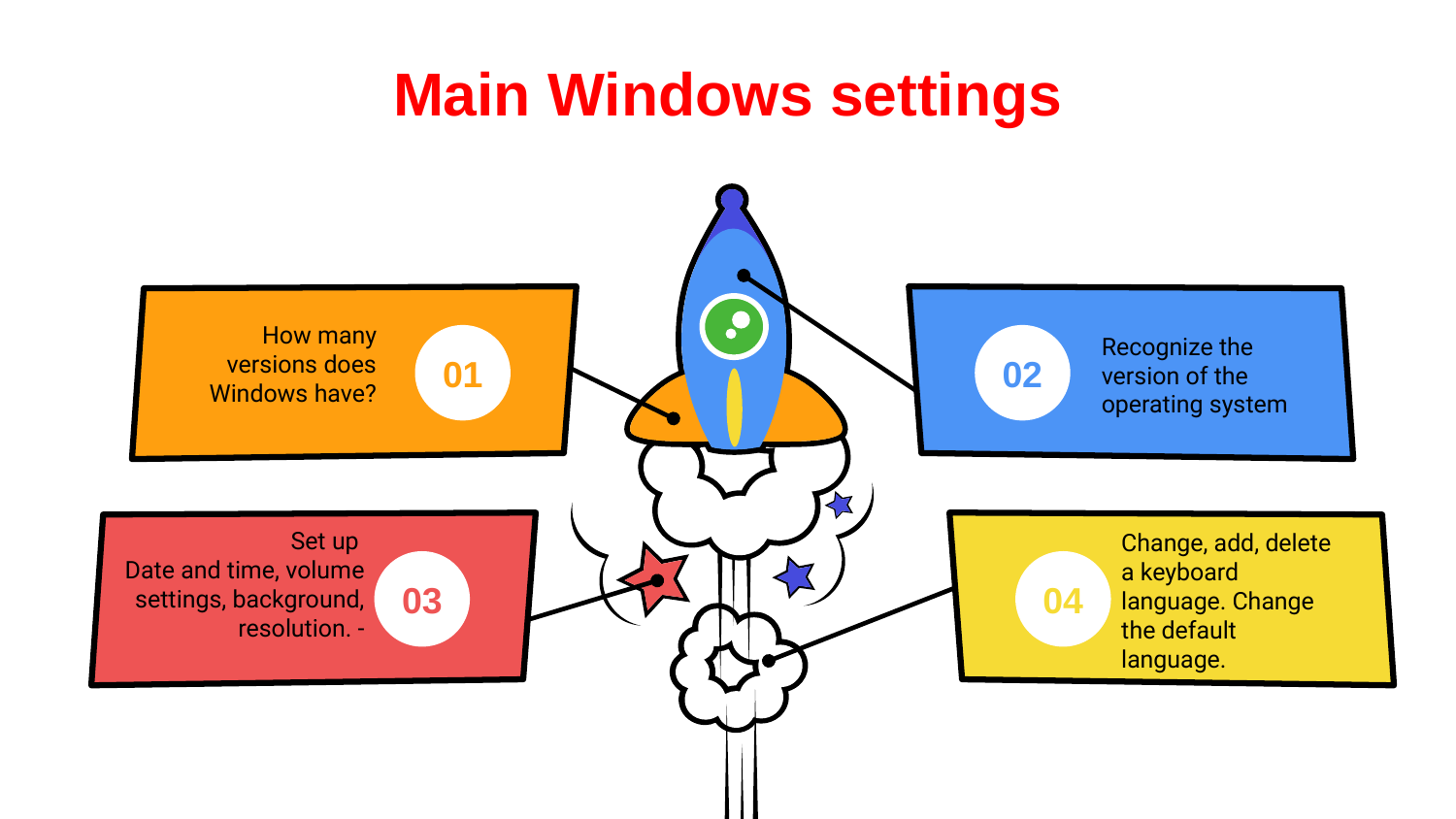

# Main Windows settings

How many versions does Windows have?
01

02

Recognize the version of the operating system

Set up
Date and time, volume settings, background, resolution. -

03

04

Change, add, delete a keyboard language. Change the default language.